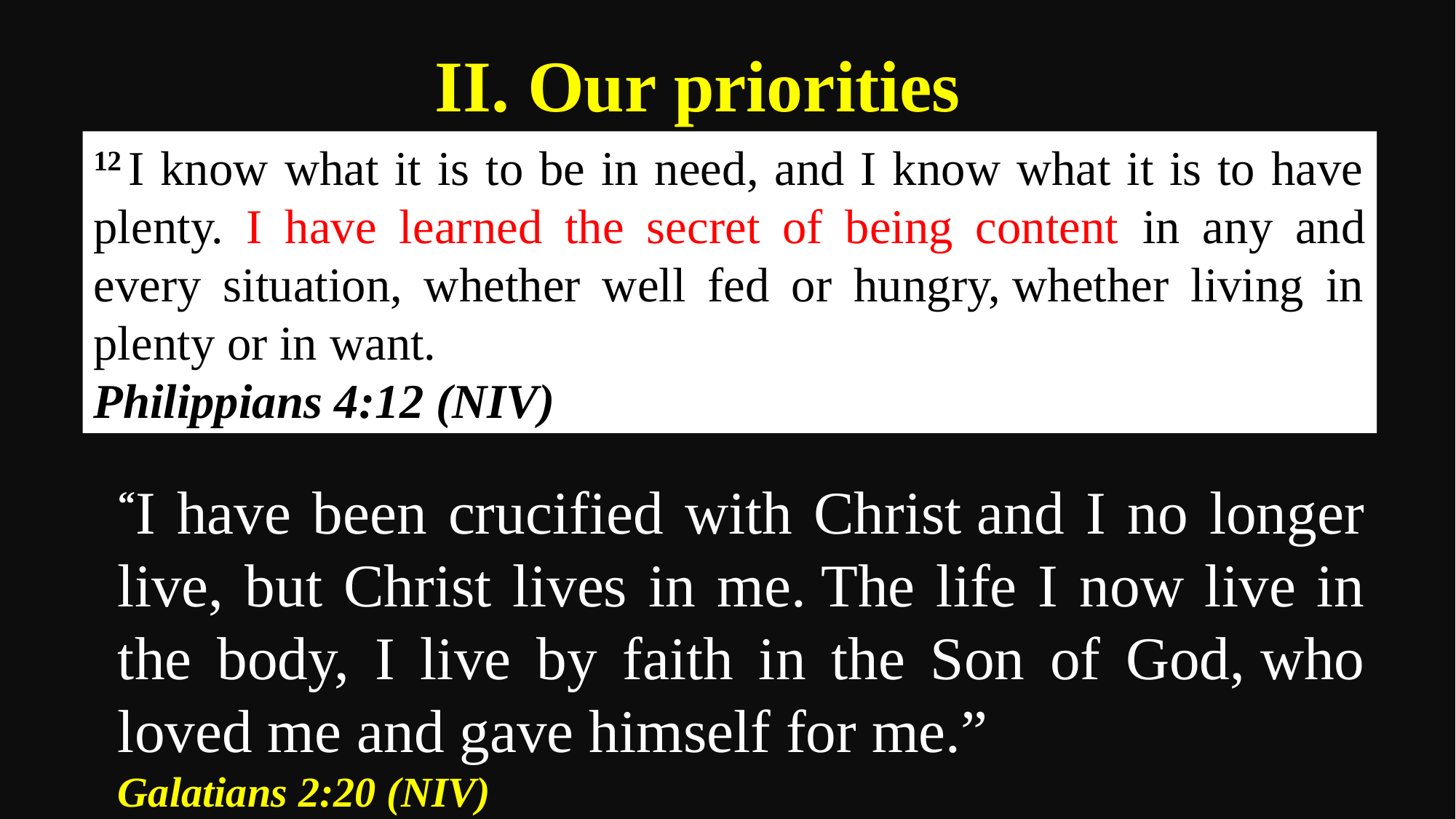

II. Our priorities
12 I know what it is to be in need, and I know what it is to have plenty. I have learned the secret of being content in any and every situation, whether well fed or hungry, whether living in plenty or in want.
Philippians 4:12 (NIV)
“I have been crucified with Christ and I no longer live, but Christ lives in me. The life I now live in the body, I live by faith in the Son of God, who loved me and gave himself for me.”
Galatians 2:20 (NIV)